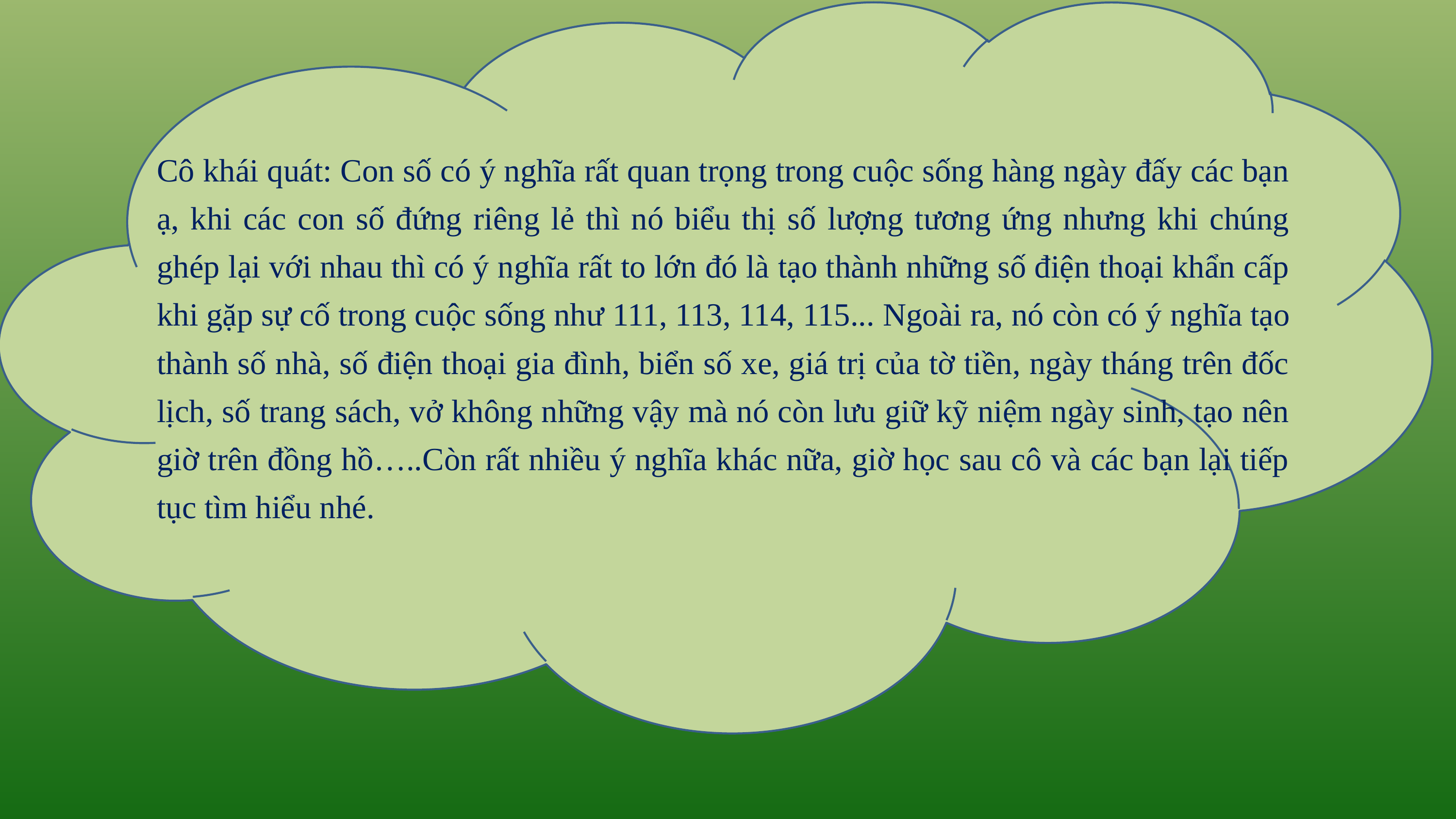

Cô khái quát: Con số có ý nghĩa rất quan trọng trong cuộc sống hàng ngày đấy các bạn ạ, khi các con số đứng riêng lẻ thì nó biểu thị số lượng tương ứng nhưng khi chúng ghép lại với nhau thì có ý nghĩa rất to lớn đó là tạo thành những số điện thoại khẩn cấp khi gặp sự cố trong cuộc sống như 111, 113, 114, 115... Ngoài ra, nó còn có ý nghĩa tạo thành số nhà, số điện thoại gia đình, biển số xe, giá trị của tờ tiền, ngày tháng trên đốc lịch, số trang sách, vở không những vậy mà nó còn lưu giữ kỹ niệm ngày sinh, tạo nên giờ trên đồng hồ…..Còn rất nhiều ý nghĩa khác nữa, giờ học sau cô và các bạn lại tiếp tục tìm hiểu nhé.